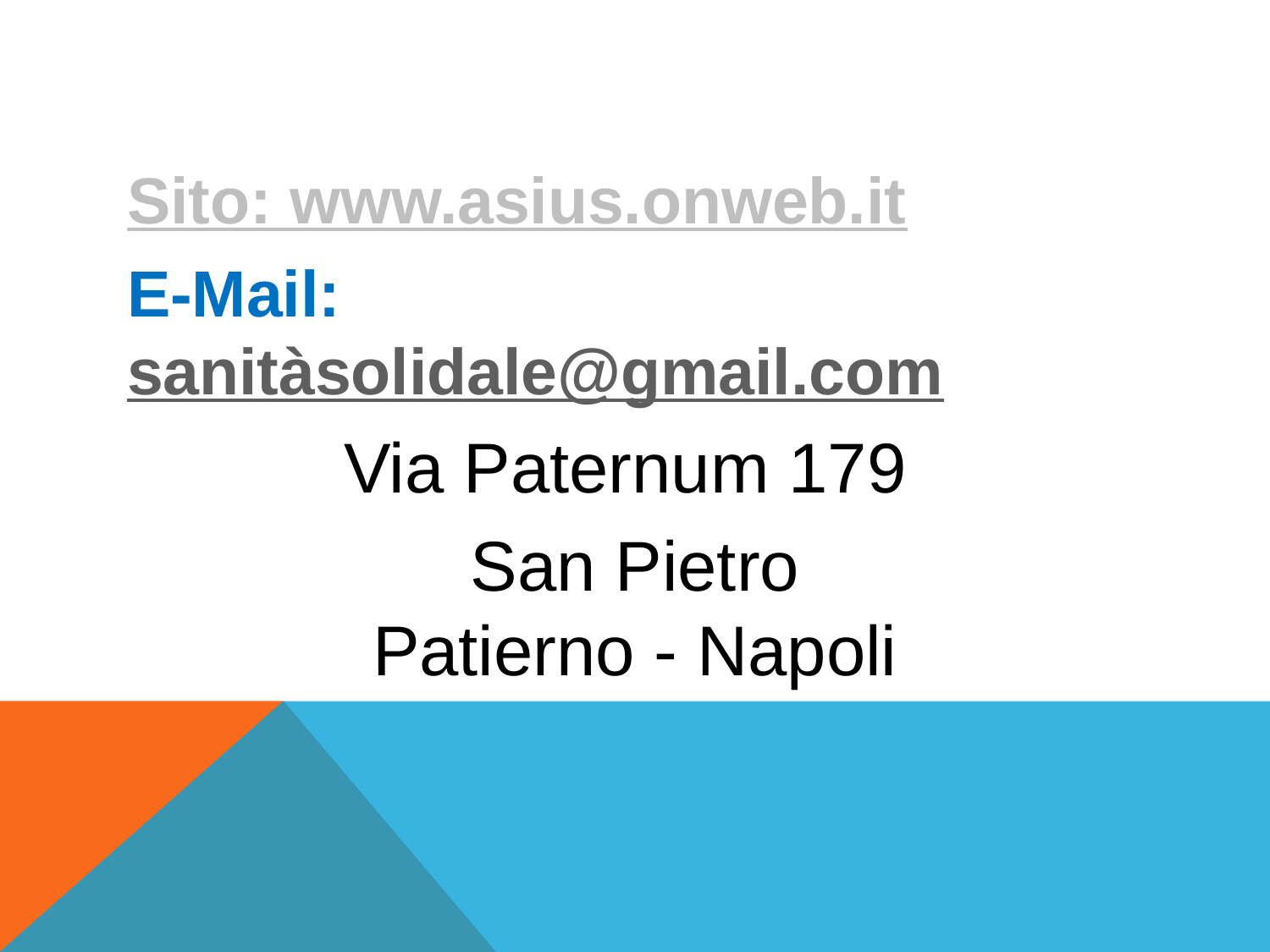

Sito: www.asius.onweb.it
E-Mail: sanitàsolidale@gmail.com

Via Paternum 179
San Pietro Patierno - Napoli